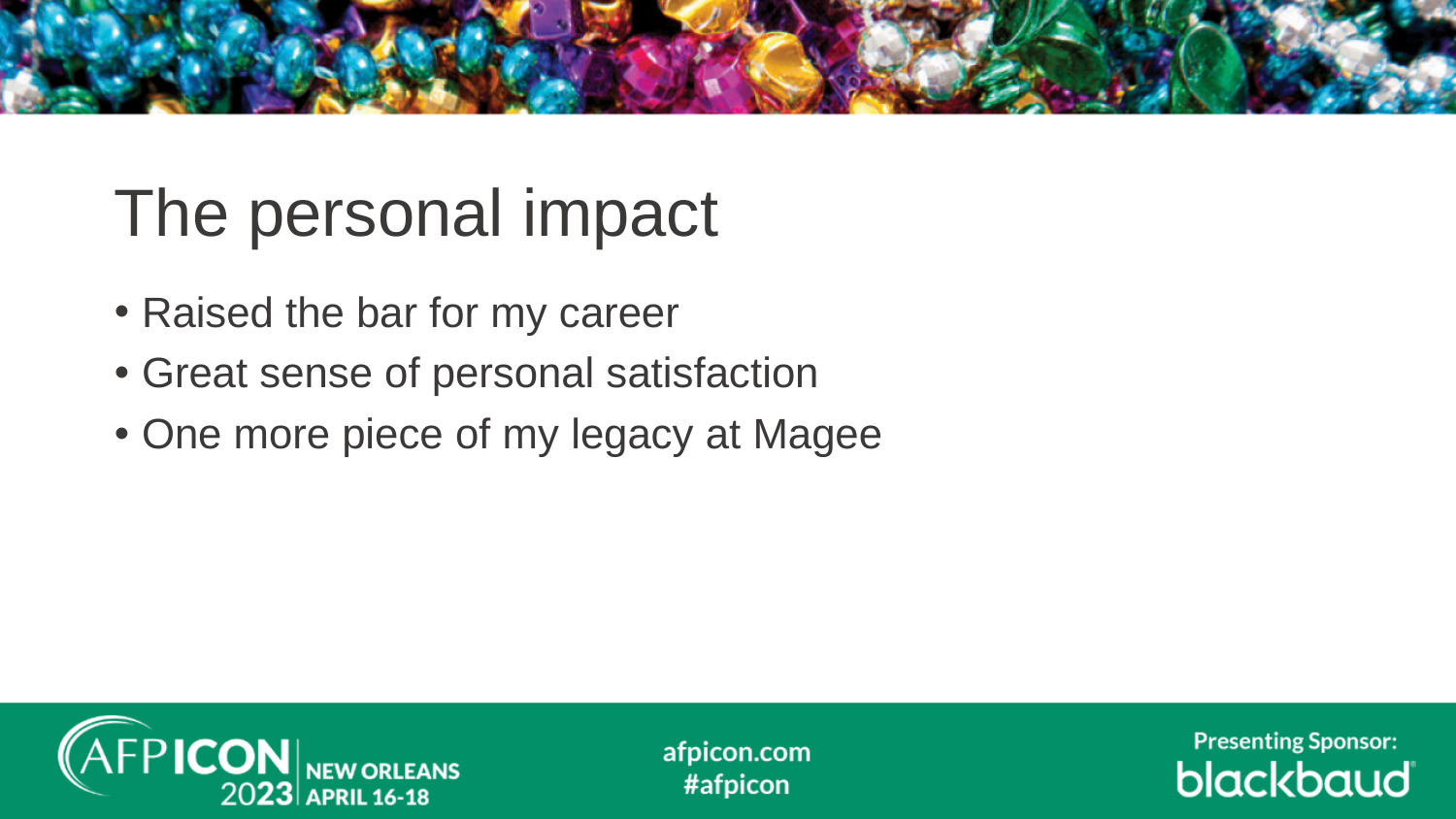

# The personal impact
Raised the bar for my career
Great sense of personal satisfaction
One more piece of my legacy at Magee